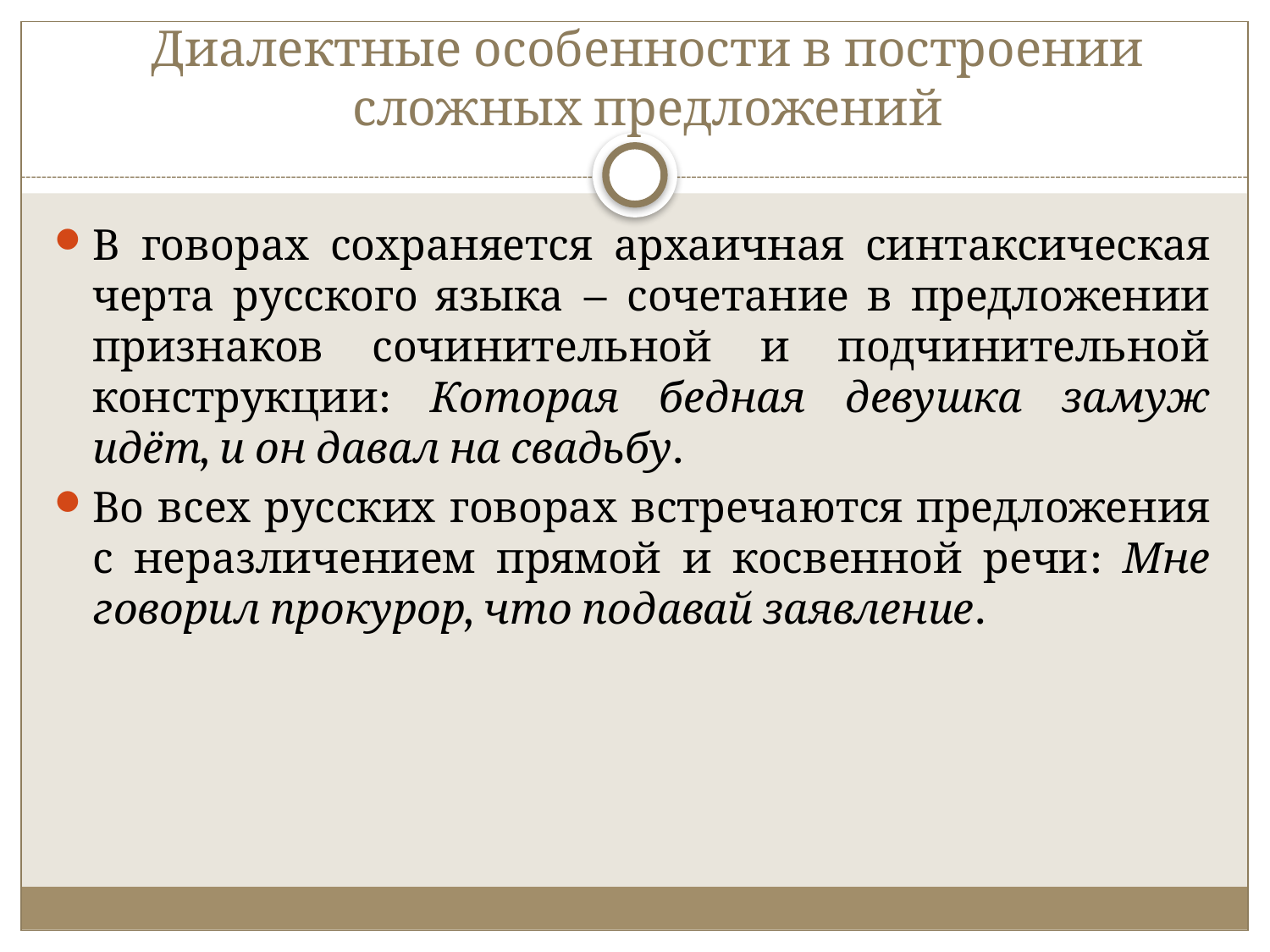

# Диалектные особенности в построении сложных предложений
В говорах сохраняется архаичная синтаксическая черта русского языка – сочетание в предложении признаков сочинительной и подчинительной конструкции: Которая бедная девушка замуж идёт‚ и он давал на свадьбу.
Во всех русских говорах встречаются предложения с неразличением прямой и косвенной речи: Мне говорил прокурор‚ что подавай заявление.